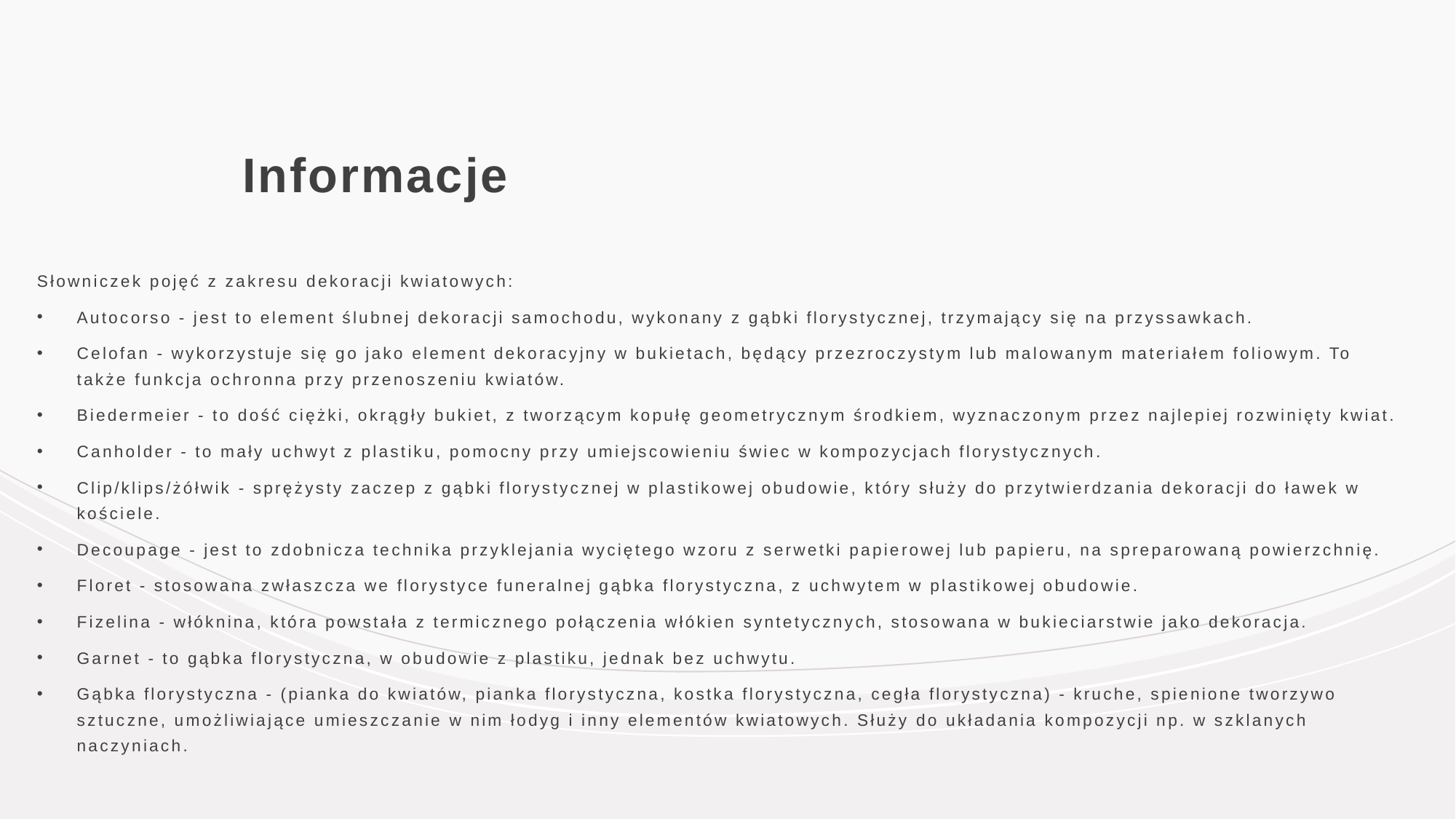

# Informacje
Słowniczek pojęć z zakresu dekoracji kwiatowych:
Autocorso - jest to element ślubnej dekoracji samochodu, wykonany z gąbki florystycznej, trzymający się na przyssawkach.
Celofan - wykorzystuje się go jako element dekoracyjny w bukietach, będący przezroczystym lub malowanym materiałem foliowym. To także funkcja ochronna przy przenoszeniu kwiatów.
Biedermeier - to dość ciężki, okrągły bukiet, z tworzącym kopułę geometrycznym środkiem, wyznaczonym przez najlepiej rozwinięty kwiat.
Canholder - to mały uchwyt z plastiku, pomocny przy umiejscowieniu świec w kompozycjach florystycznych.
Clip/klips/żółwik - sprężysty zaczep z gąbki florystycznej w plastikowej obudowie, który służy do przytwierdzania dekoracji do ławek w kościele.
Decoupage - jest to zdobnicza technika przyklejania wyciętego wzoru z serwetki papierowej lub papieru, na spreparowaną powierzchnię.
Floret - stosowana zwłaszcza we florystyce funeralnej gąbka florystyczna, z uchwytem w plastikowej obudowie.
Fizelina - włóknina, która powstała z termicznego połączenia włókien syntetycznych, stosowana w bukieciarstwie jako dekoracja.
Garnet - to gąbka florystyczna, w obudowie z plastiku, jednak bez uchwytu.
Gąbka florystyczna - (pianka do kwiatów, pianka florystyczna, kostka florystyczna, cegła florystyczna) - kruche, spienione tworzywo sztuczne, umożliwiające umieszczanie w nim łodyg i inny elementów kwiatowych. Służy do układania kompozycji np. w szklanych naczyniach.